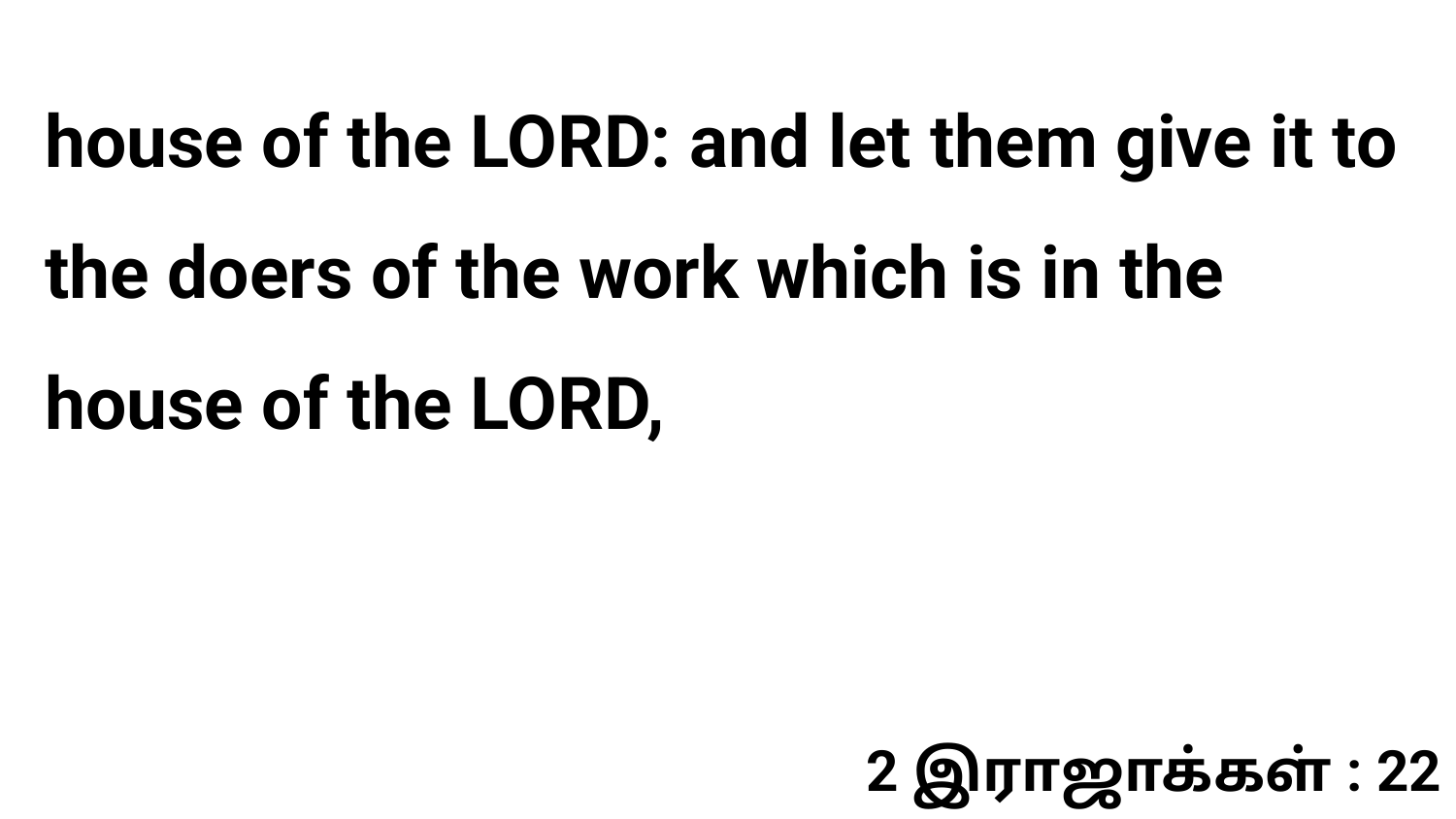

house of the LORD: and let them give it to the doers of the work which is in the house of the LORD,
2 இராஜாக்கள் : 22